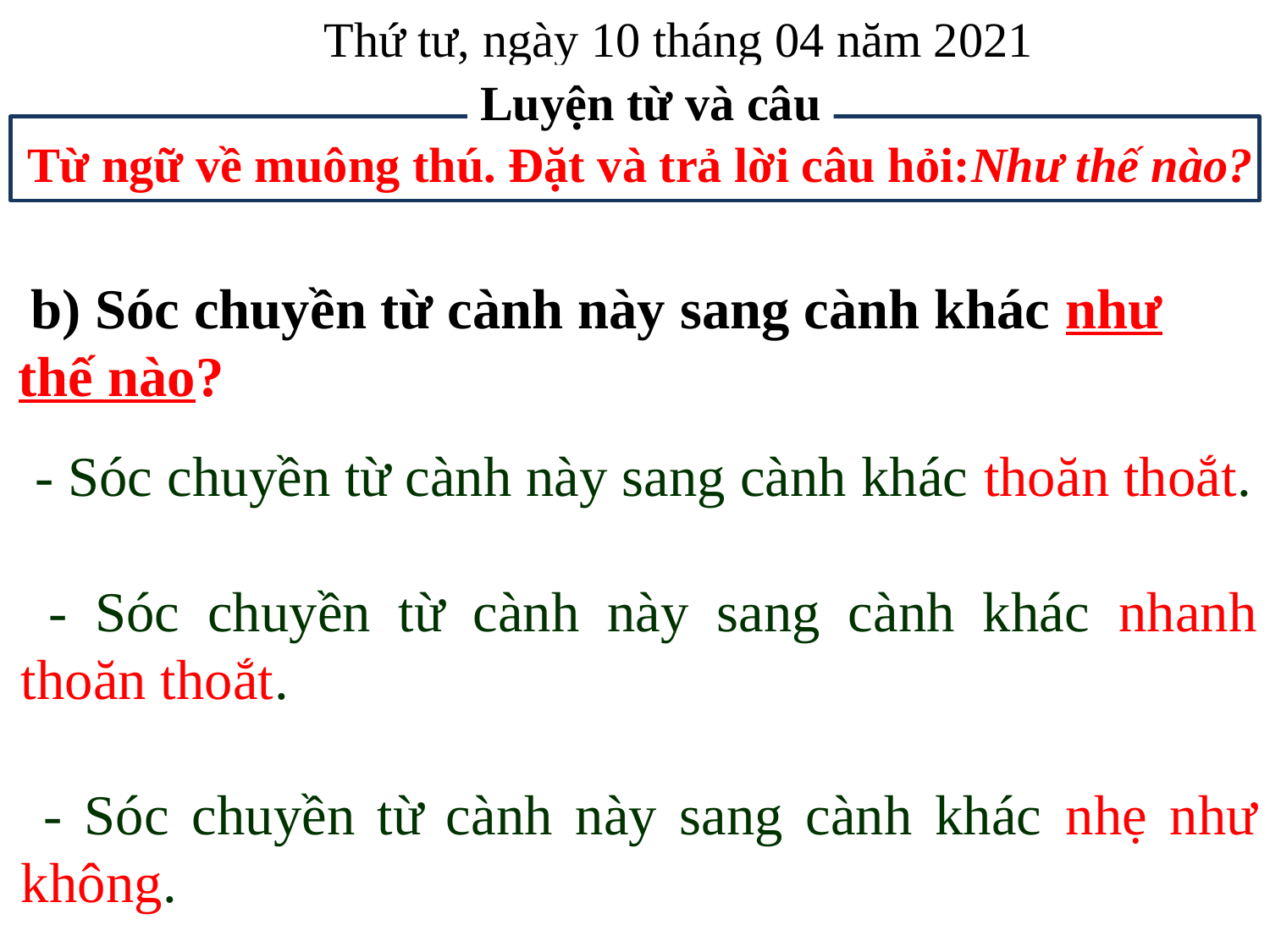

Thứ tư, ngày 10 tháng 04 năm 2021
Luyện từ và câu

Từ ngữ về muông thú. Đặt và trả lời câu hỏi:Như thế nào?

 b) Sóc chuyền từ cành này sang cành khác như thế nào?
 - Sóc chuyền từ cành này sang cành khác thoăn thoắt.
 - Sóc chuyền từ cành này sang cành khác nhanh thoăn thoắt.

 - Sóc chuyền từ cành này sang cành khác nhẹ như không.